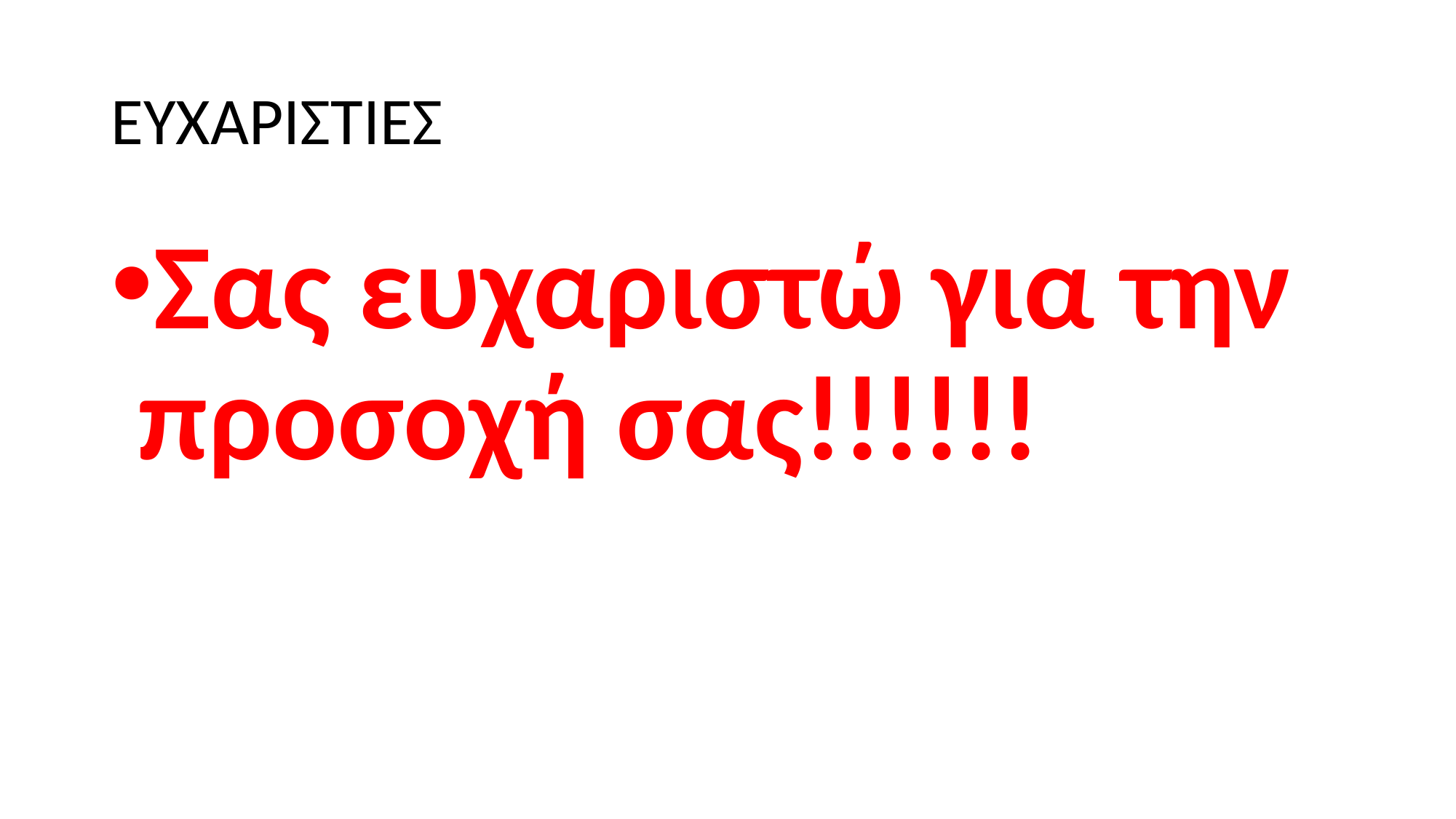

# ΕΥΧΑΡΙΣΤΙΕΣ
Σας ευχαριστώ για την προσοχή σας!!!!!!